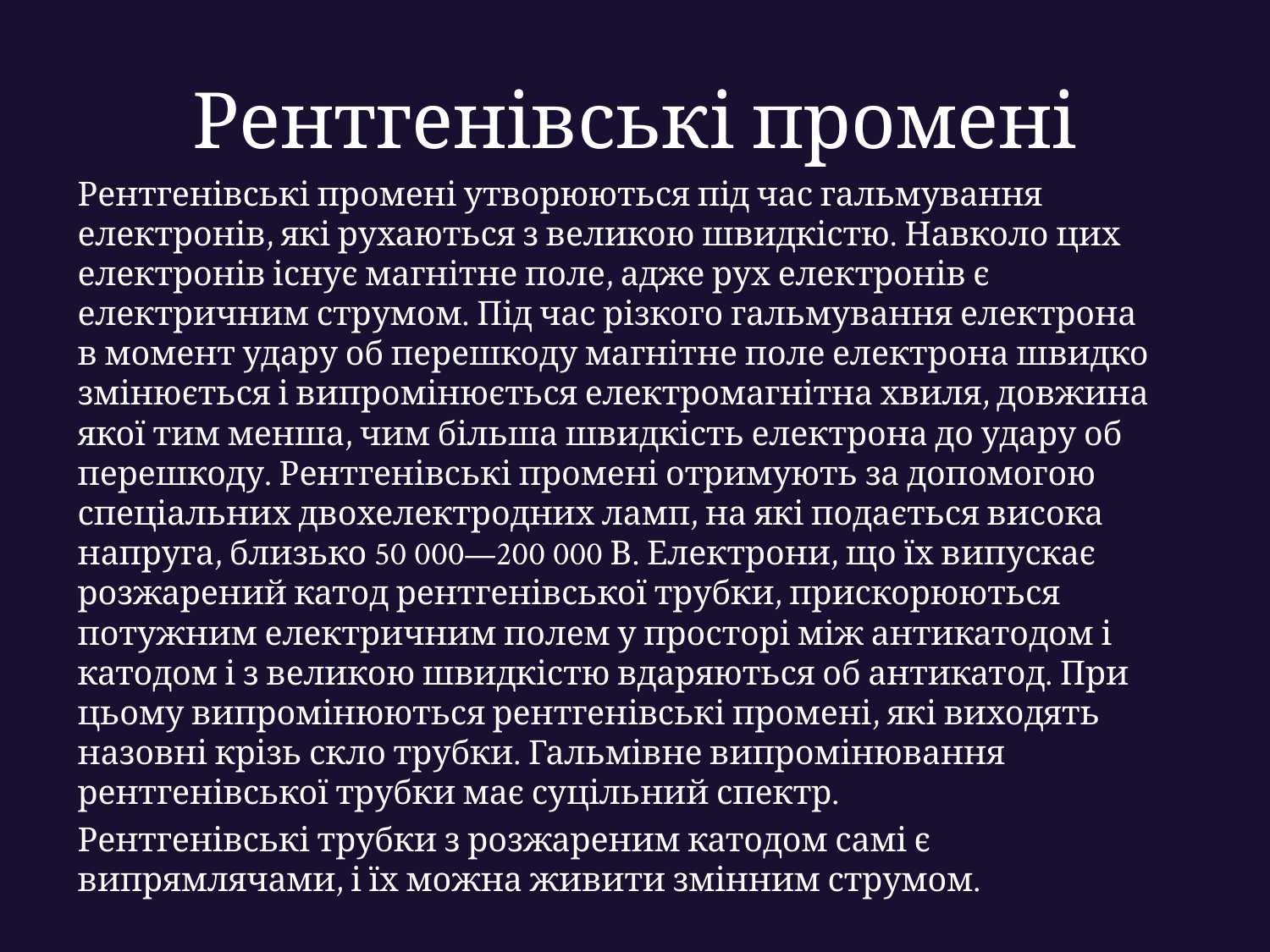

# Рентгенівські промені

Рентгенівські промені утворюються під час гальмування електронів, які рухаються з великою швидкістю. Навколо цих електронів існує магнітне поле, адже рух електронів є електричним струмом. Під час різкого гальмування електрона в момент удару об перешкоду магнітне поле електрона швидко змінюється і випромінюється електромагнітна хвиля, довжина якої тим менша, чим більша швидкість електрона до удару об перешкоду. Рентгенівські промені отримують за допомогою спеціальних двохелектродних ламп, на які подається висока напруга, близько 50 000—200 000 В. Електро­ни, що їх випускає розжарений катод рентгенівської трубки, прискорюються потужним електричним полем у просторі між антикатодом і катодом і з великою швидкістю вдаряються об антикатод. При цьому випромінюються рентгенівські промені, які виходять назовні крізь скло трубки. Гальмівне випромінювання рентгенівської трубки має суцільний спектр.
Рентгенівські трубки з розжареним катодом самі є випрямлячами, і їх можна живити змінним струмом.